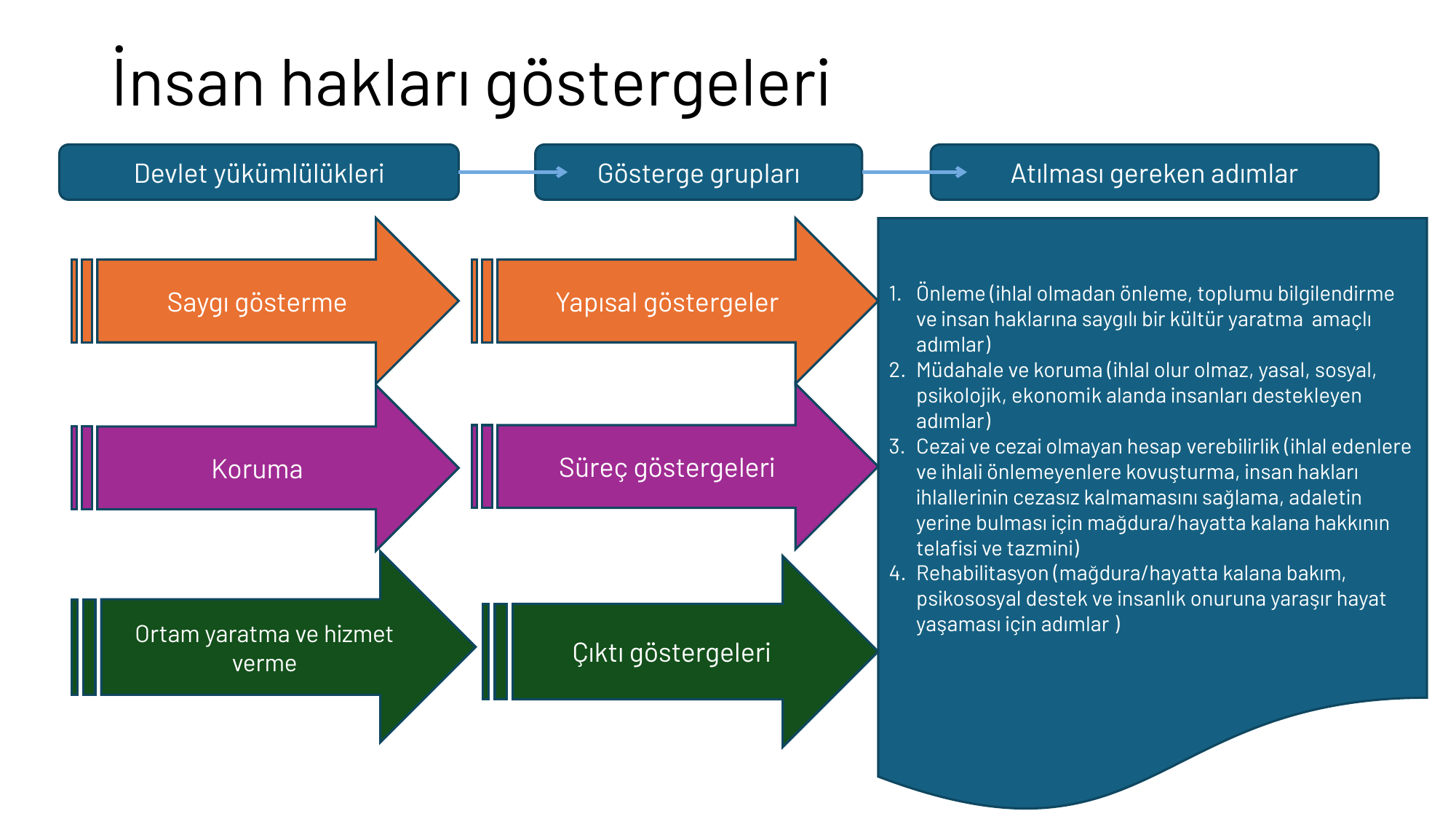

# İnsan hakları göstergeleri
Devlet yükümlülükleri
Gösterge grupları
Atılması gereken adımlar
Saygı gösterme
Yapısal göstergeler
Önleme (ihlal olmadan önleme, toplumu bilgilendirme ve insan haklarına saygılı bir kültür yaratma  amaçlı adımlar)
Müdahale ve koruma (ihlal olur olmaz, yasal, sosyal, psikolojik, ekonomik alanda insanları destekleyen adımlar)
Cezai ve cezai olmayan hesap verebilirlik (ihlal edenlere ve ihlali önlemeyenlere kovuşturma, insan hakları ihlallerinin cezasız kalmamasını sağlama, adaletin yerine bulması için mağdura/hayatta kalana hakkının telafisi ve tazmini)
Rehabilitasyon (mağdura/hayatta kalana bakım, psikososyal destek ve insanlık onuruna yaraşır hayat yaşaması için adımlar )
Süreç göstergeleri
Koruma
Ortam yaratma ve hizmet verme
Çıktı göstergeleri